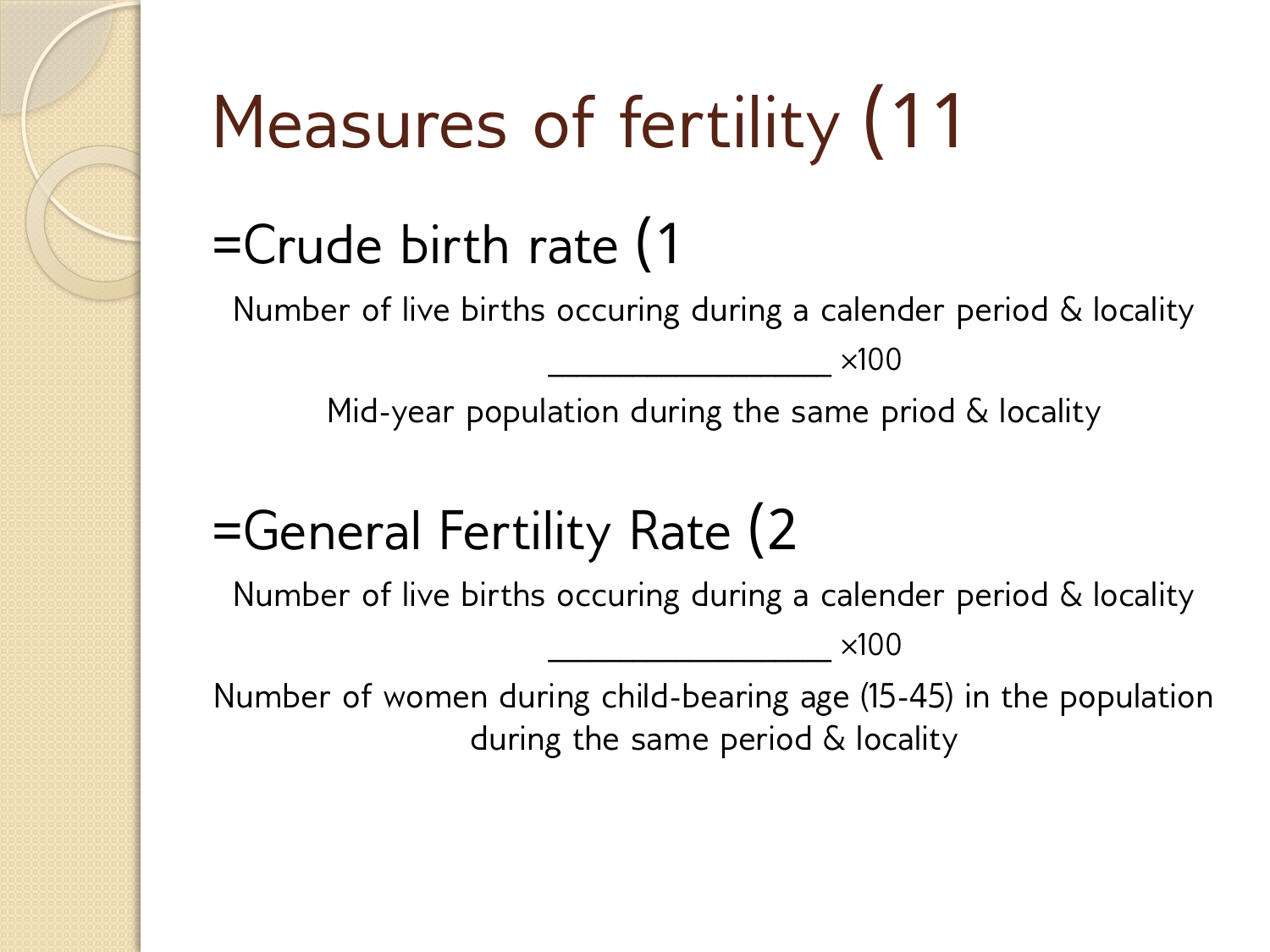

# 11) Measures of fertility
1) Crude birth rate=
Number of live births occuring during a calender period & locality
____________________ ×100
Mid-year population during the same priod & locality

2) General Fertility Rate=
Number of live births occuring during a calender period & locality
____________________ ×100
Number of women during child-bearing age (15-45) in the population during the same period & locality